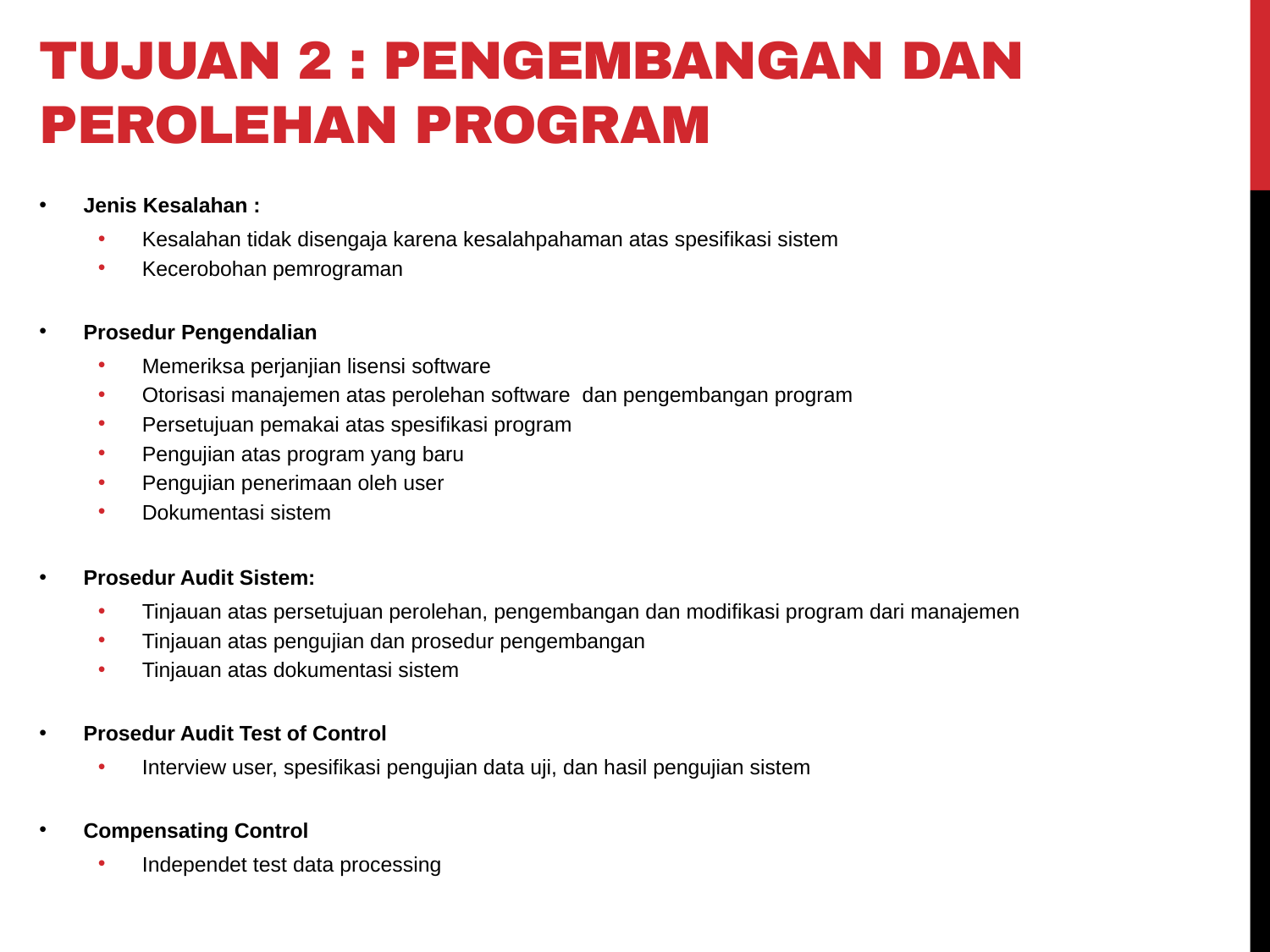

# Tujuan 2 : pengembangan dan perolehan program
Jenis Kesalahan :
Kesalahan tidak disengaja karena kesalahpahaman atas spesifikasi sistem
Kecerobohan pemrograman

Prosedur Pengendalian
Memeriksa perjanjian lisensi software
Otorisasi manajemen atas perolehan software  dan pengembangan program
Persetujuan pemakai atas spesifikasi program
Pengujian atas program yang baru
Pengujian penerimaan oleh user
Dokumentasi sistem

Prosedur Audit Sistem:
Tinjauan atas persetujuan perolehan, pengembangan dan modifikasi program dari manajemen
Tinjauan atas pengujian dan prosedur pengembangan
Tinjauan atas dokumentasi sistem

Prosedur Audit Test of Control
Interview user, spesifikasi pengujian data uji, dan hasil pengujian sistem

Compensating Control
Independet test data processing